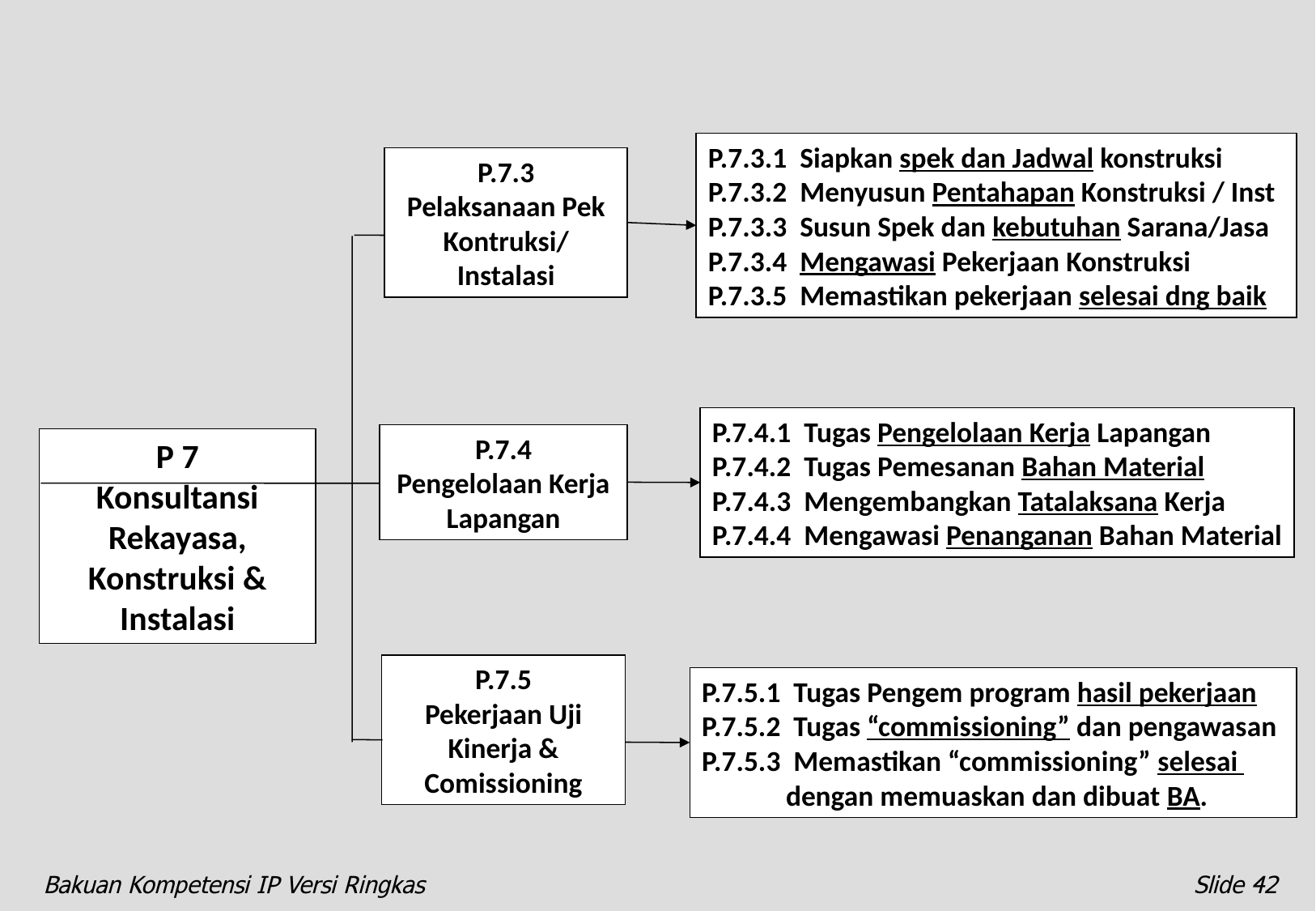

P.7.3.1  Siapkan spek dan Jadwal konstruksi
P.7.3.2  Menyusun Pentahapan Konstruksi / Inst
P.7.3.3  Susun Spek dan kebutuhan Sarana/Jasa
P.7.3.4  Mengawasi Pekerjaan Konstruksi
P.7.3.5  Memastikan pekerjaan selesai dng baik
P.7.3
Pelaksanaan Pek Kontruksi/
Instalasi

P.7.4.1  Tugas Pengelolaan Kerja Lapangan
P.7.4.2  Tugas Pemesanan Bahan Material
P.7.4.3  Mengembangkan Tatalaksana Kerja
P.7.4.4  Mengawasi Penanganan Bahan Material
P.7.4
Pengelolaan Kerja Lapangan
P 7
Konsultansi Rekayasa, Konstruksi & Instalasi

P.7.5
Pekerjaan Uji Kinerja & Comissioning
P.7.5.1  Tugas Pengem program hasil pekerjaan
P.7.5.2  Tugas “commissioning” dan pengawasan
P.7.5.3  Memastikan “commissioning” selesai
             dengan memuaskan dan dibuat BA.

Bakuan Kompetensi IP Versi Ringkas
Slide 42